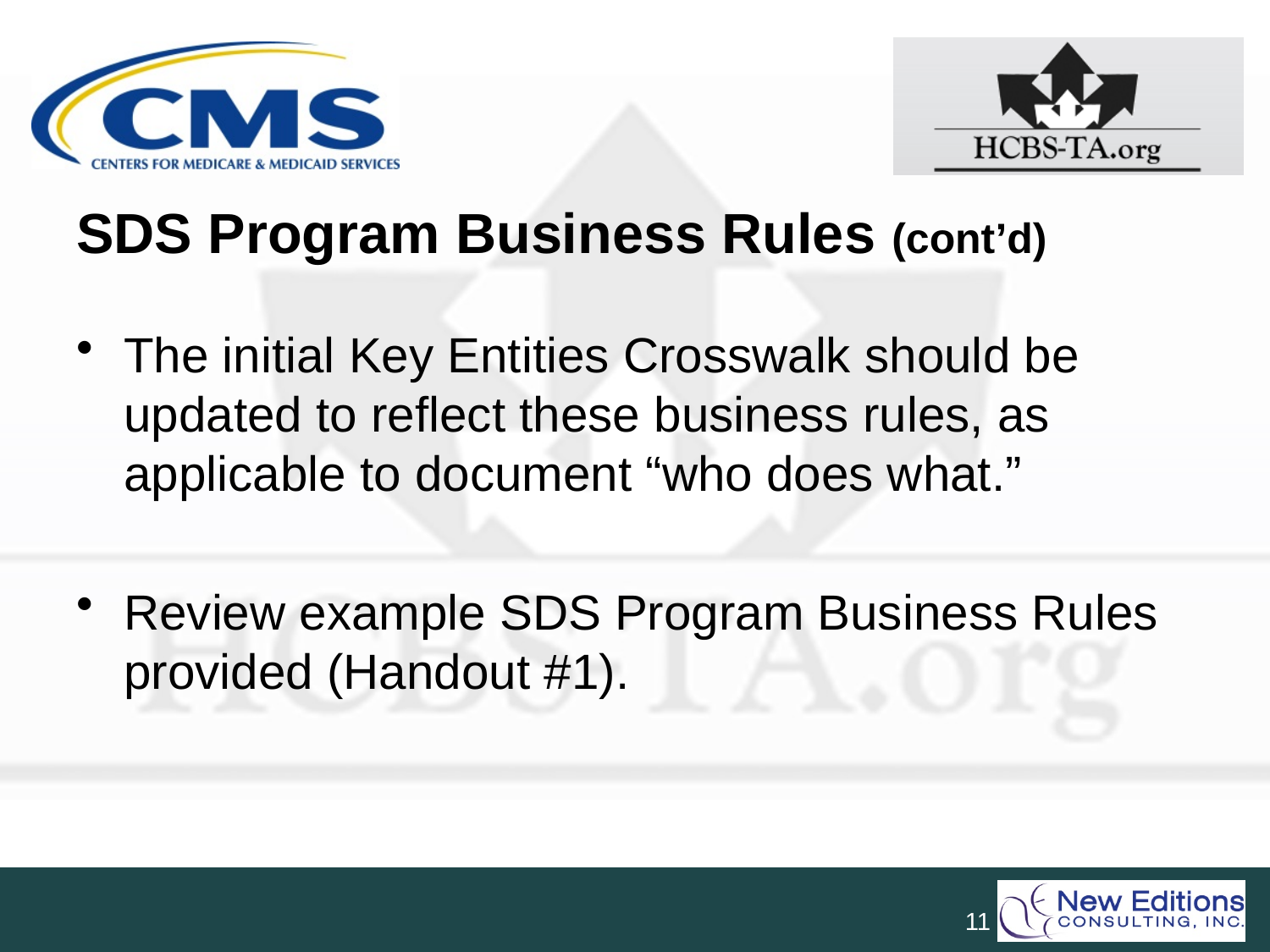

# SDS Program Business Rules (cont’d)
The initial Key Entities Crosswalk should be updated to reflect these business rules, as applicable to document “who does what.”

Review example SDS Program Business Rules provided (Handout #1).
11